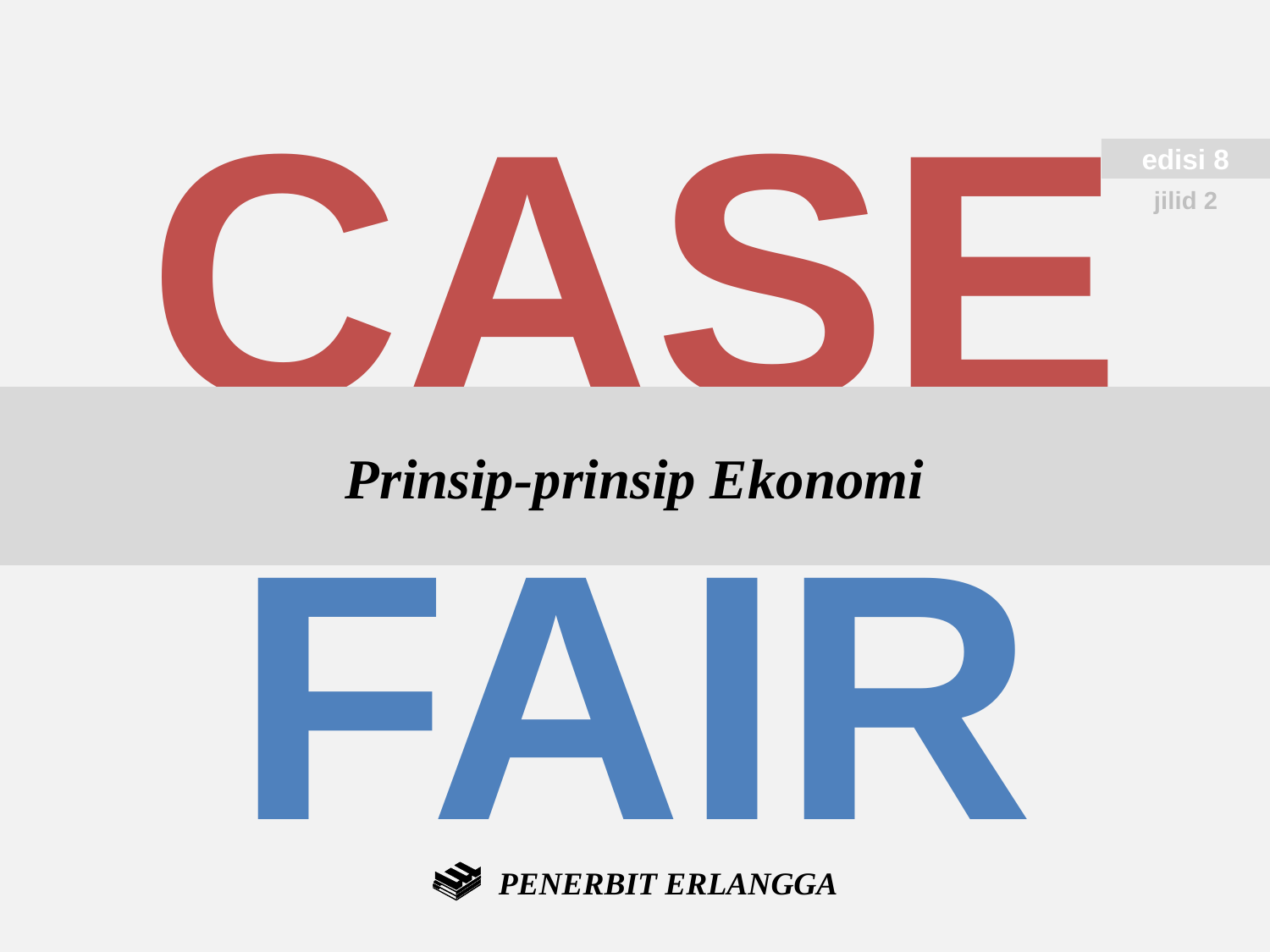

edisi 8
jilid 2
# CASE FAIR
Prinsip-prinsip Ekonomi
PENERBIT ERLANGGA